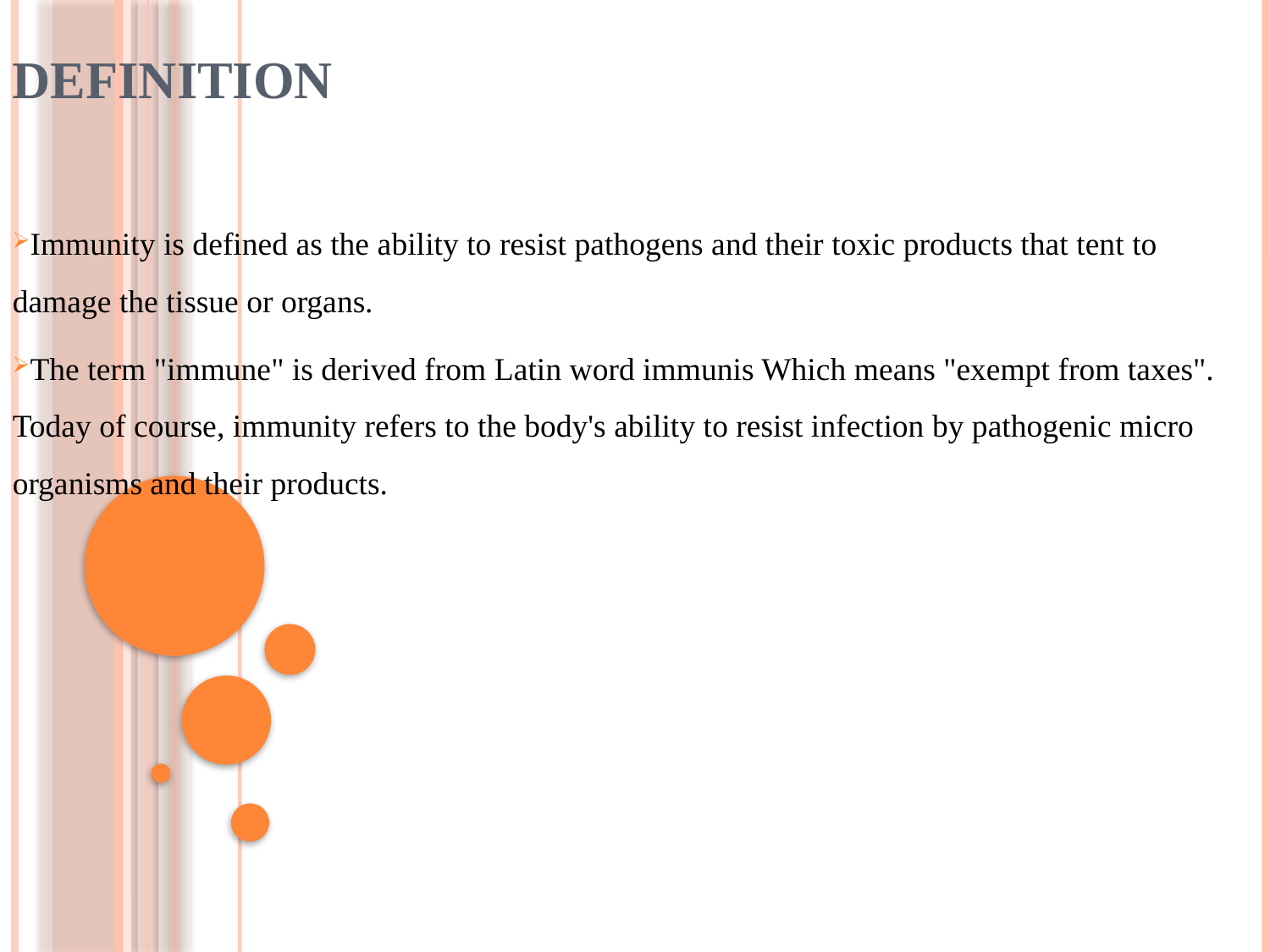

# DEFINITION
Immunity is defined as the ability to resist pathogens and their toxic products that tent to damage the tissue or organs.
The term "immune" is derived from Latin word immunis Which means "exempt from taxes". Today of course, immunity refers to the body's ability to resist infection by pathogenic micro organisms and their products.